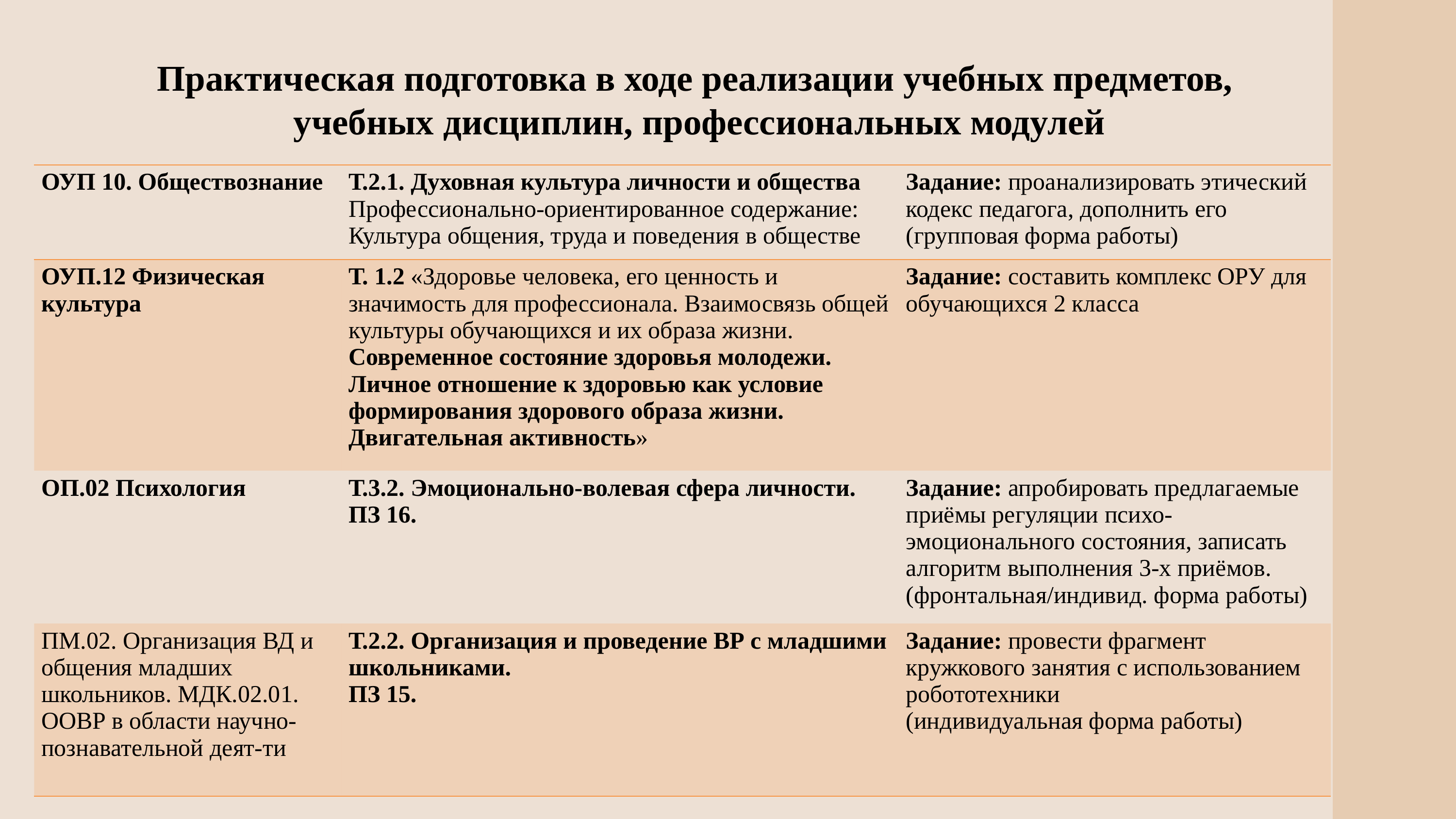

Практическая подготовка в ходе реализации учебных предметов,
учебных дисциплин, профессиональных модулей

| ОУП 10. Обществознание | Т.2.1. Духовная культура личности и общества Профессионально-ориентированное содержание: Культура общения, труда и поведения в обществе | Задание: проанализировать этический кодекс педагога, дополнить его (групповая форма работы) |
| --- | --- | --- |
| ОУП.12 Физическая культура | Т. 1.2 «Здоровье человека, его ценность и значимость для профессионала. Взаимосвязь общей культуры обучающихся и их образа жизни. Современное состояние здоровья молодежи. Личное отношение к здоровью как условие формирования здорового образа жизни. Двигательная активность» | Задание: составить комплекс ОРУ для обучающихся 2 класса |
| ОП.02 Психология | Т.3.2. Эмоционально-волевая сфера личности. ПЗ 16. | Задание: апробировать предлагаемые приёмы регуляции психо-эмоционального состояния, записать алгоритм выполнения 3-х приёмов. (фронтальная/индивид. форма работы) |
| ПМ.02. Организация ВД и общения младших школьников. МДК.02.01. ООВР в области научно-познавательной деят-ти | Т.2.2. Организация и проведение ВР с младшими школьниками. ПЗ 15. | Задание: провести фрагмент кружкового занятия с использованием робототехники (индивидуальная форма работы) |
2